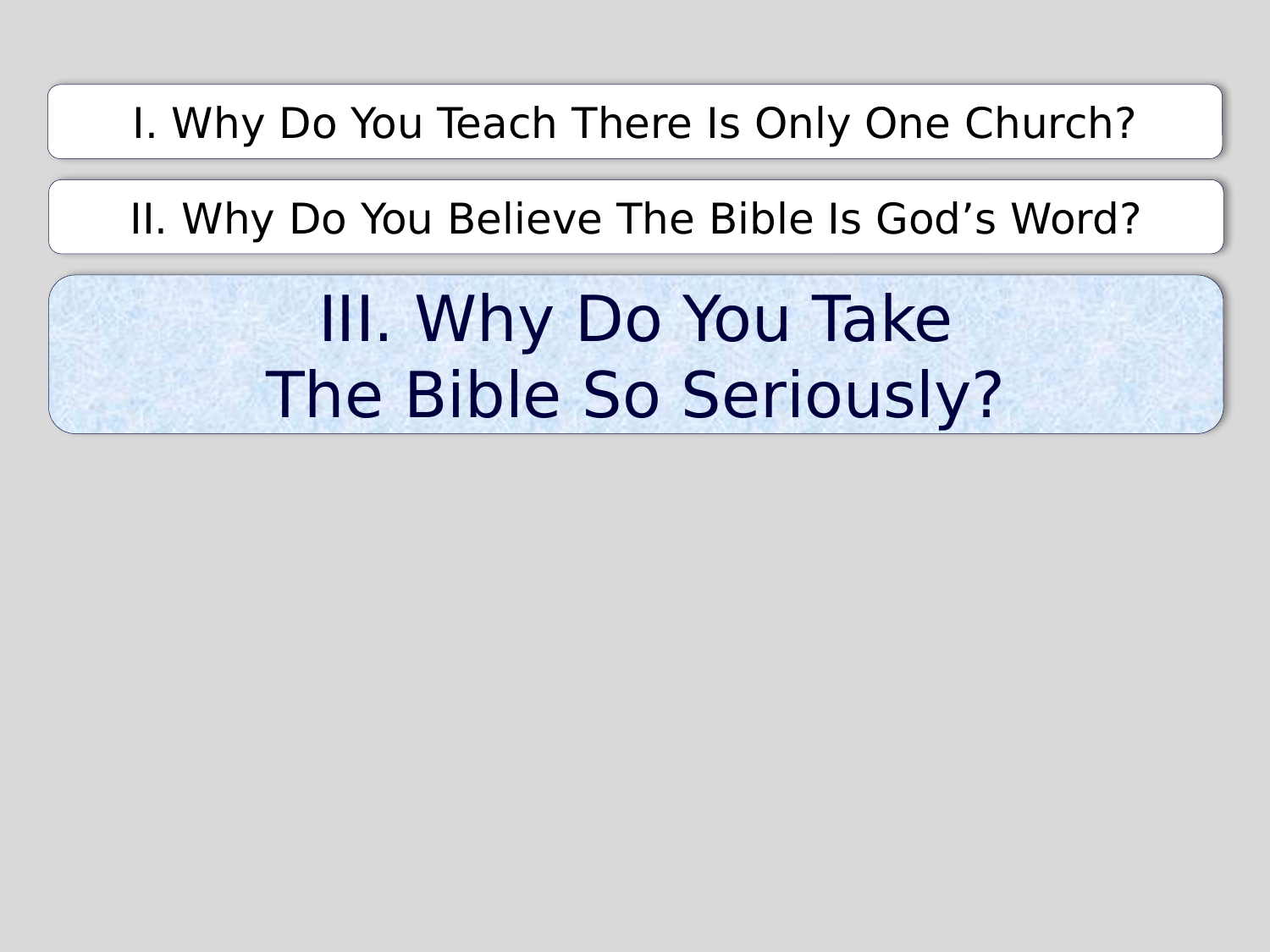

I. Why Do You Teach There Is Only One Church?
II. Why Do You Believe The Bible Is God’s Word?
III. Why Do You Take
The Bible So Seriously?